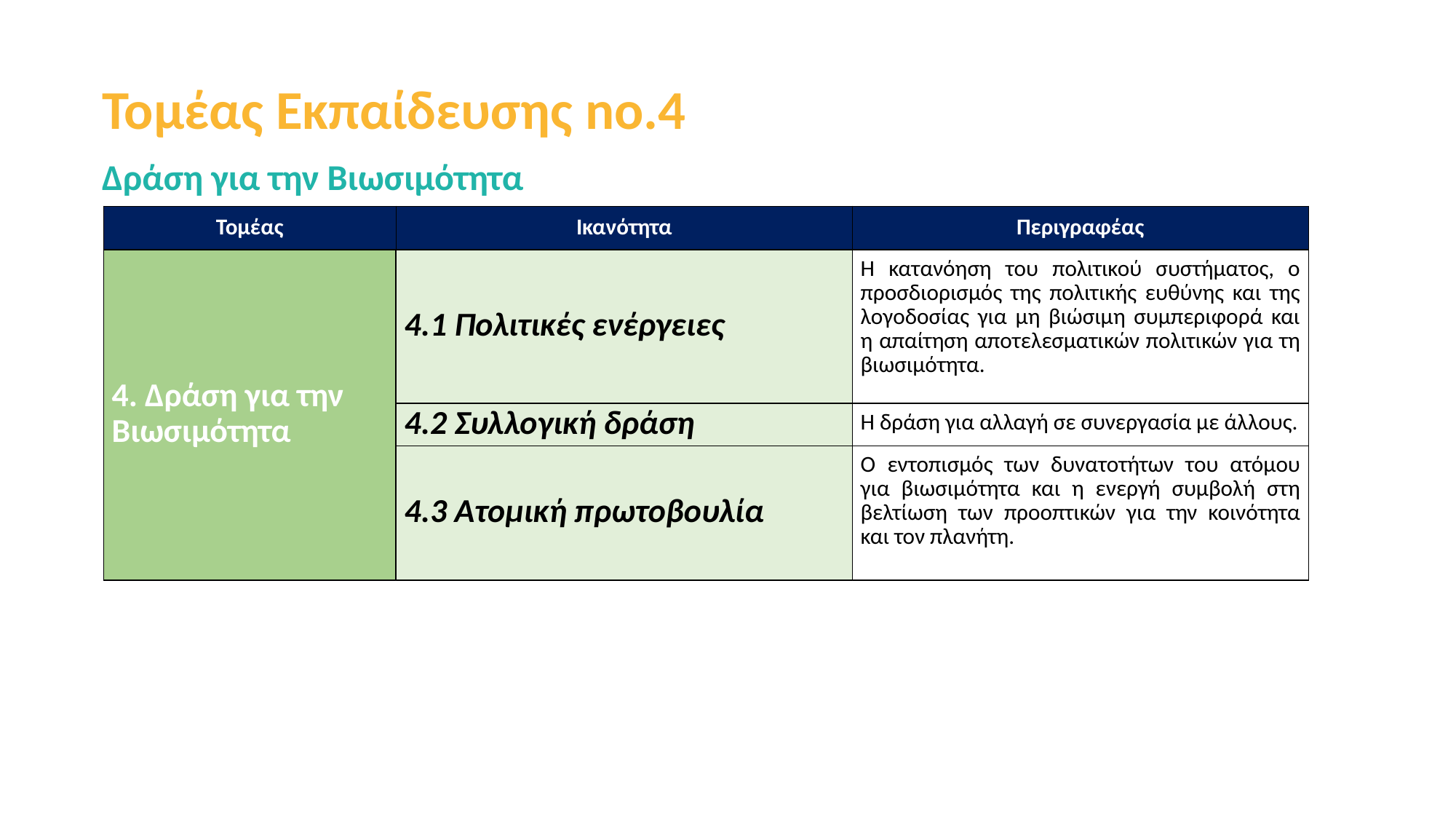

Τομέας Εκπαίδευσης no.4
Δράση για την Βιωσιμότητα
| Τομέας | Ικανότητα | Περιγραφέας |
| --- | --- | --- |
| 4. Δράση για την Βιωσιμότητα | 4.1 Πολιτικές ενέργειες | Η κατανόηση του πολιτικού συστήματος, ο προσδιορισμός της πολιτικής ευθύνης και της λογοδοσίας για μη βιώσιμη συμπεριφορά και η απαίτηση αποτελεσματικών πολιτικών για τη βιωσιμότητα. |
| --- | --- | --- |
|  | 4.2 Συλλογική δράση | Η δράση για αλλαγή σε συνεργασία με άλλους. |
|  | 4.3 Ατομική πρωτοβουλία | Ο εντοπισμός των δυνατοτήτων του ατόμου για βιωσιμότητα και η ενεργή συμβολή στη βελτίωση των προοπτικών για την κοινότητα και τον πλανήτη. |